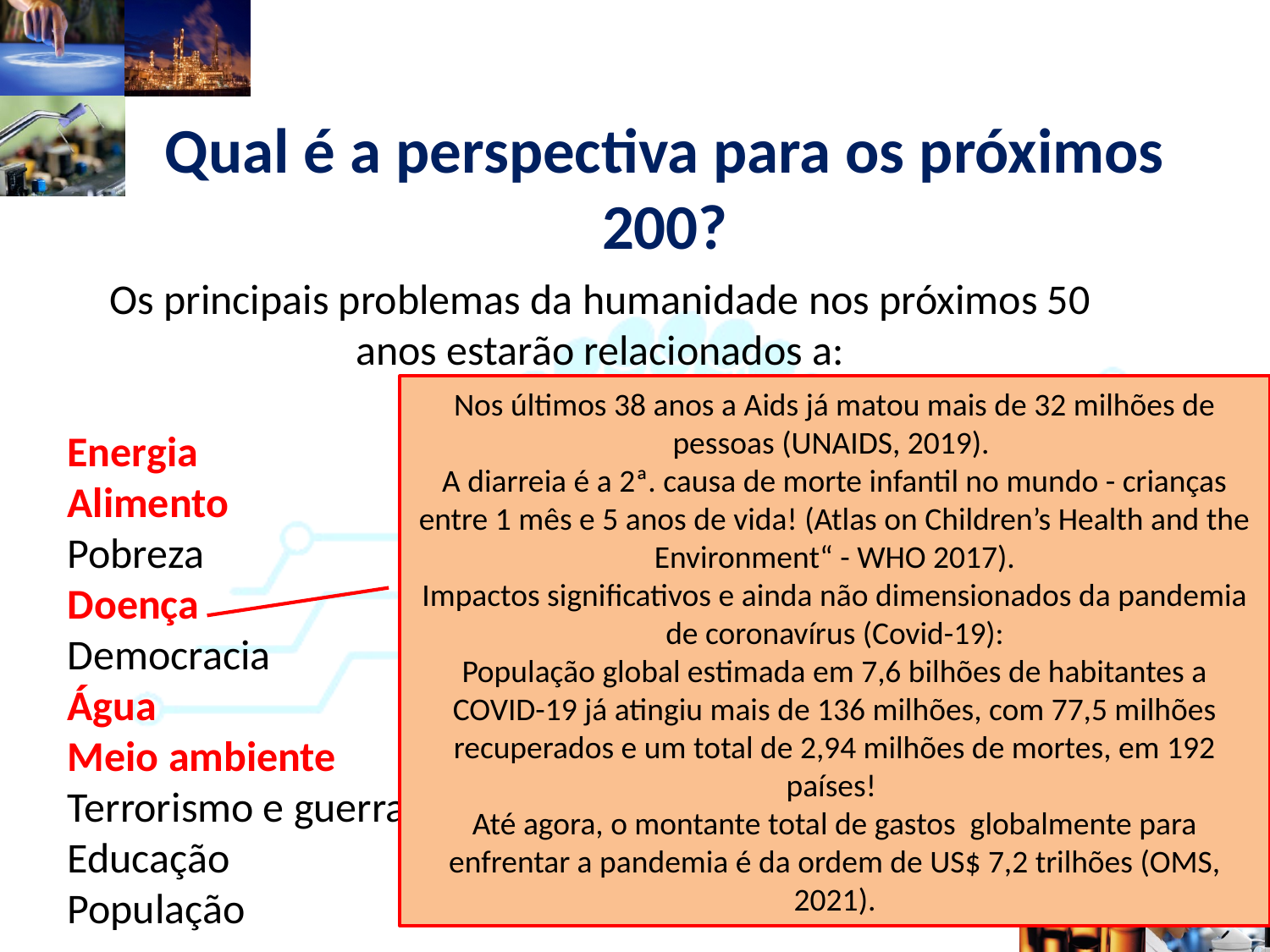

Qual é a perspectiva para os próximos 200?
Os principais problemas da humanidade nos próximos 50 anos estarão relacionados a:

Energia
Alimento
Pobreza
Doença
Democracia
Água
Meio ambiente
Terrorismo e guerra
Educação
População
Nos últimos 38 anos a Aids já matou mais de 32 milhões de pessoas (UNAIDS, 2019).
A diarreia é a 2ª. causa de morte infantil no mundo - crianças entre 1 mês e 5 anos de vida! (Atlas on Children’s Health and the Environment“ - WHO 2017).
Impactos significativos e ainda não dimensionados da pandemia de coronavírus (Covid-19):
População global estimada em 7,6 bilhões de habitantes a COVID-19 já atingiu mais de 136 milhões, com 77,5 milhões recuperados e um total de 2,94 milhões de mortes, em 192 países!
Até agora, o montante total de gastos  globalmente para enfrentar a pandemia é da ordem de US$ 7,2 trilhões (OMS, 2021).